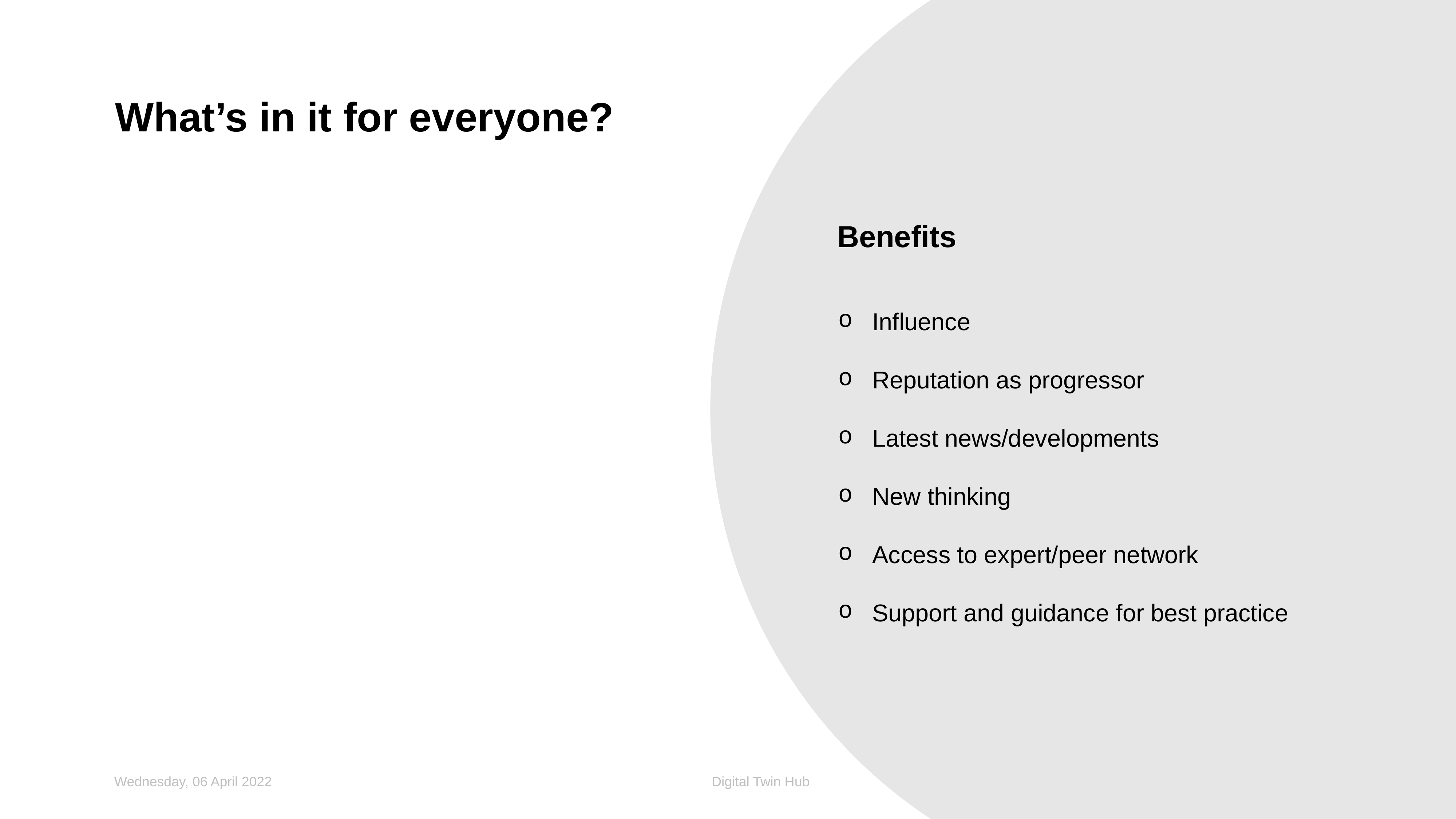

# What’s in it for everyone?
Benefits
Influence

Reputation as progressor

Latest news/developments

New thinking

Access to expert/peer network

Support and guidance for best practice
Wednesday, 06 April 2022
Digital Twin Hub
18